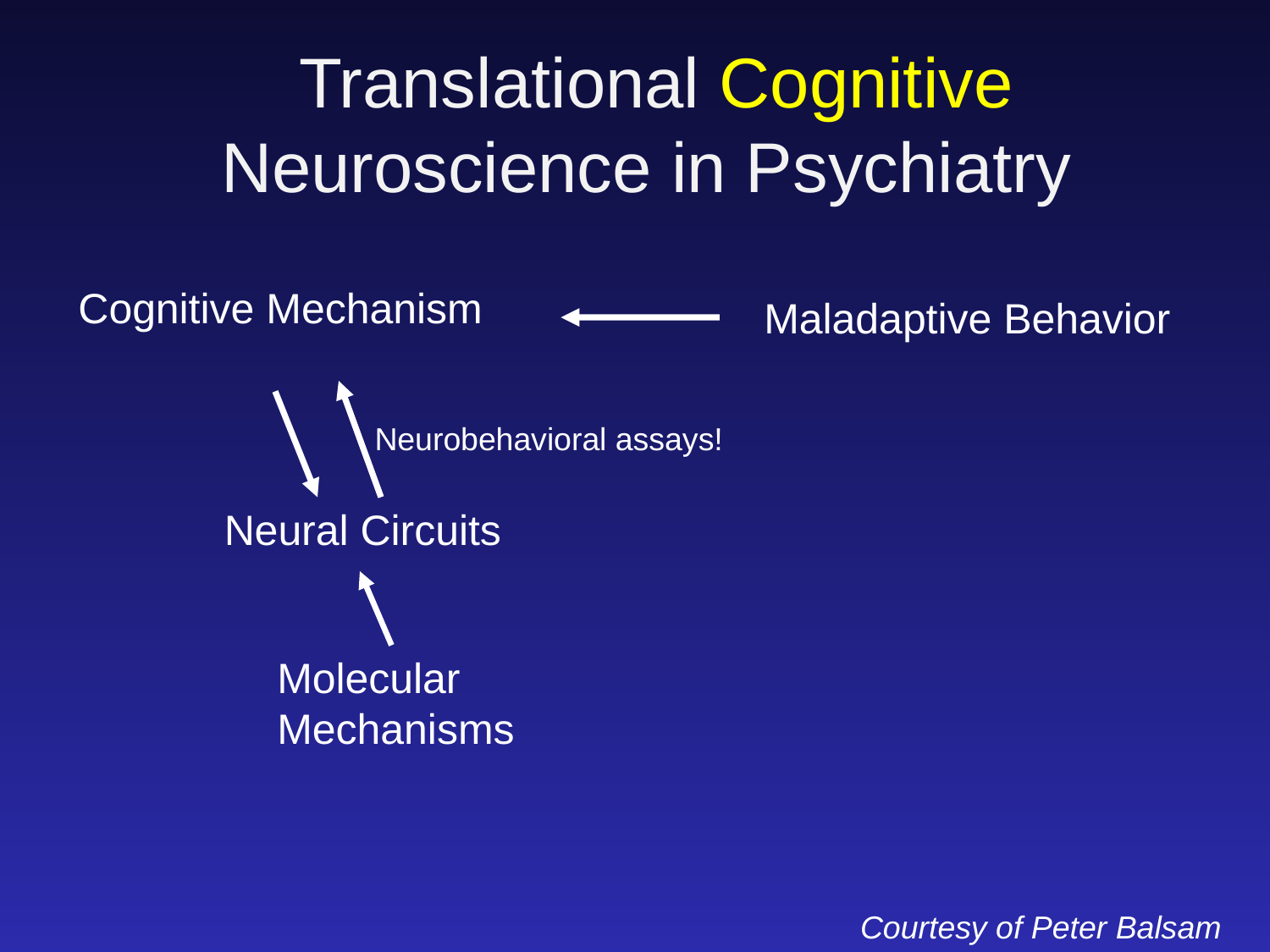

# Translational Cognitive Neuroscience in Psychiatry
Cognitive Mechanism
Maladaptive Behavior

Neurobehavioral assays!
Neural Circuits
Molecular Mechanisms
Courtesy of Peter Balsam